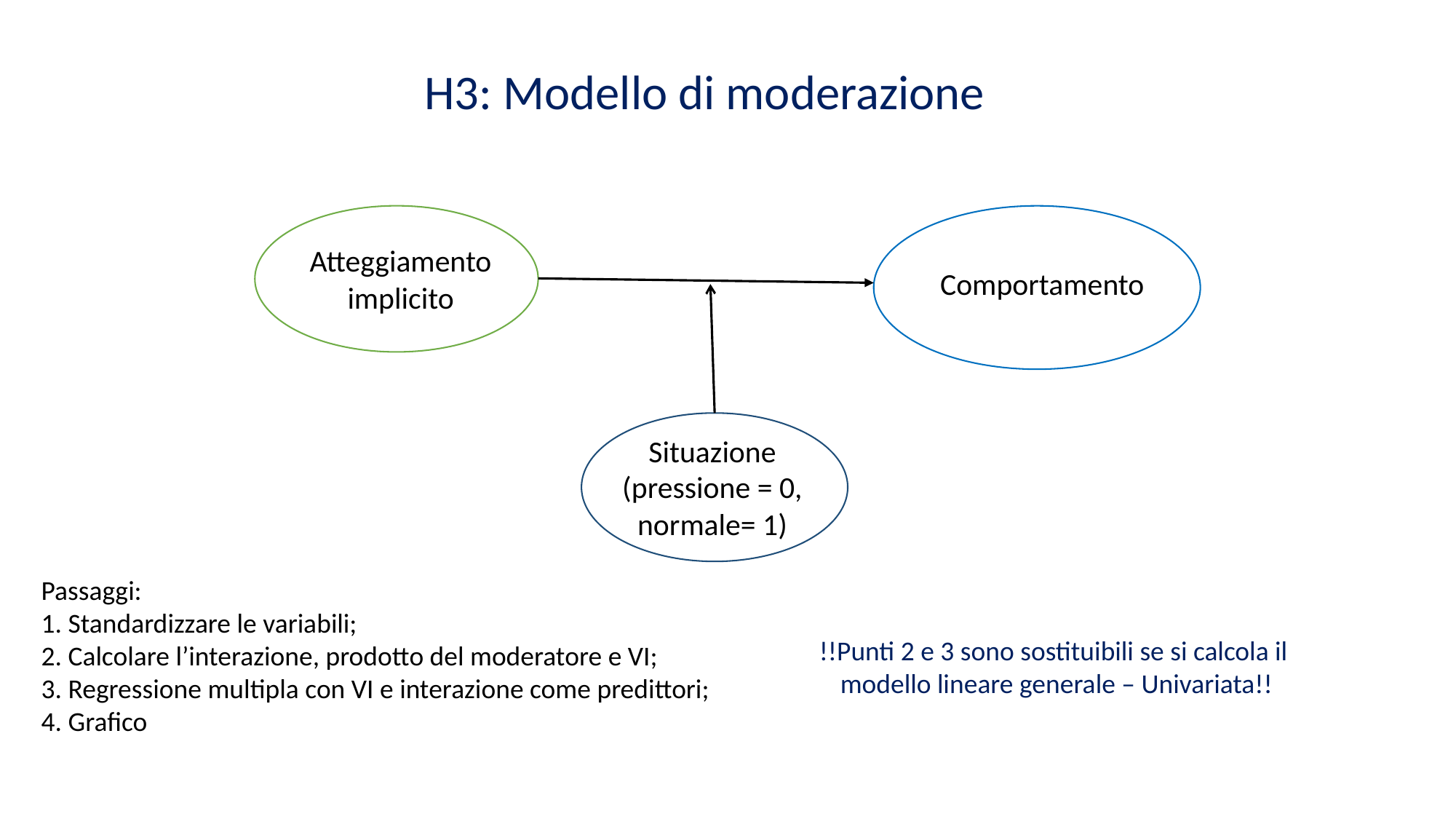

H3: Modello di moderazione

Atteggiamento
implicito
Comportamento

Situazione
(pressione = 0, normale= 1)
Passaggi:
1. Standardizzare le variabili;
2. Calcolare l’interazione, prodotto del moderatore e VI;
3. Regressione multipla con VI e interazione come predittori;
4. Grafico
!!Punti 2 e 3 sono sostituibili se si calcola il
modello lineare generale – Univariata!!